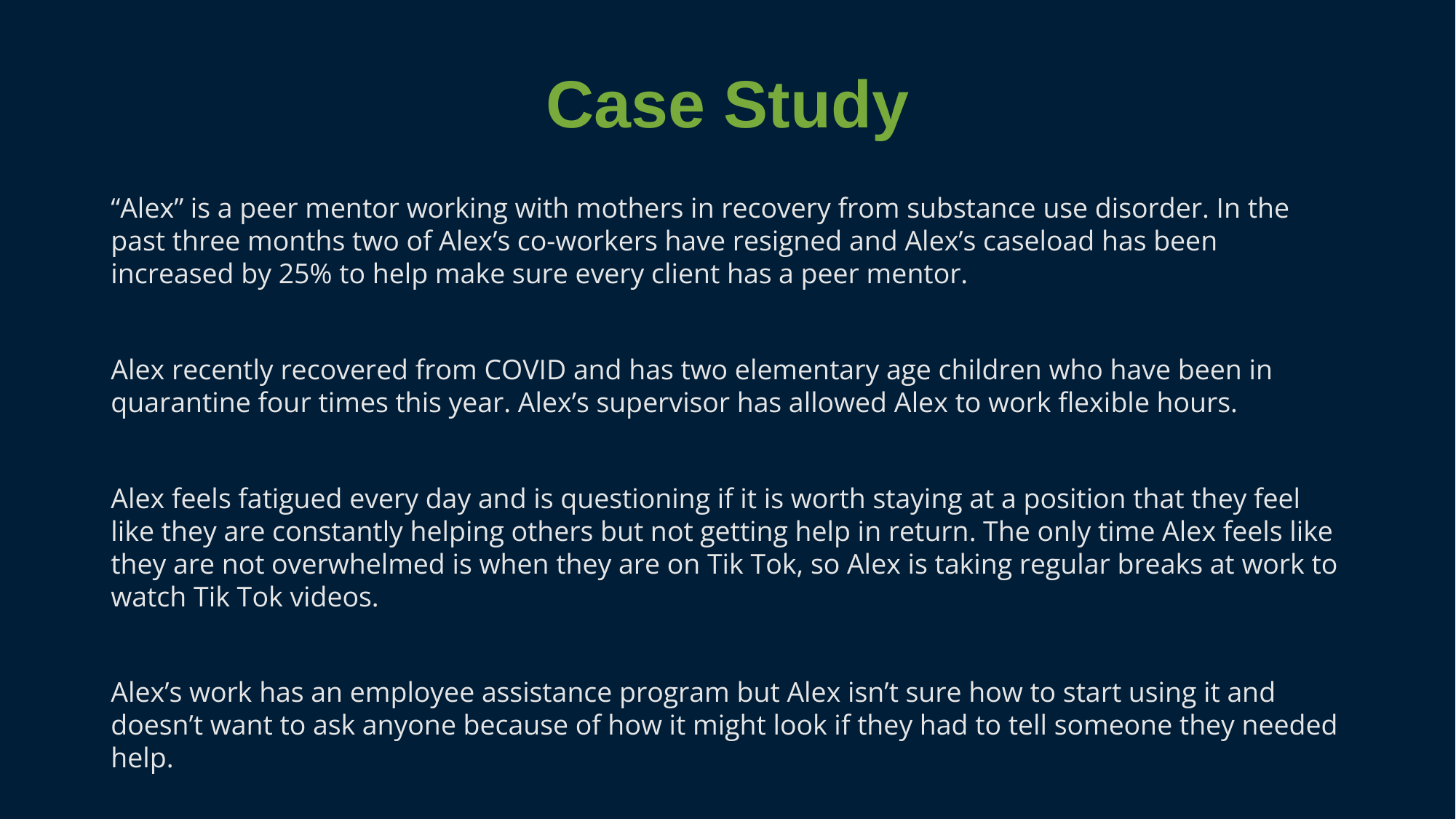

# Case Study
“Alex” is a peer mentor working with mothers in recovery from substance use disorder. In the past three months two of Alex’s co-workers have resigned and Alex’s caseload has been increased by 25% to help make sure every client has a peer mentor.

Alex recently recovered from COVID and has two elementary age children who have been in quarantine four times this year. Alex’s supervisor has allowed Alex to work flexible hours.

Alex feels fatigued every day and is questioning if it is worth staying at a position that they feel like they are constantly helping others but not getting help in return. The only time Alex feels like they are not overwhelmed is when they are on Tik Tok, so Alex is taking regular breaks at work to watch Tik Tok videos.

Alex’s work has an employee assistance program but Alex isn’t sure how to start using it and doesn’t want to ask anyone because of how it might look if they had to tell someone they needed help.